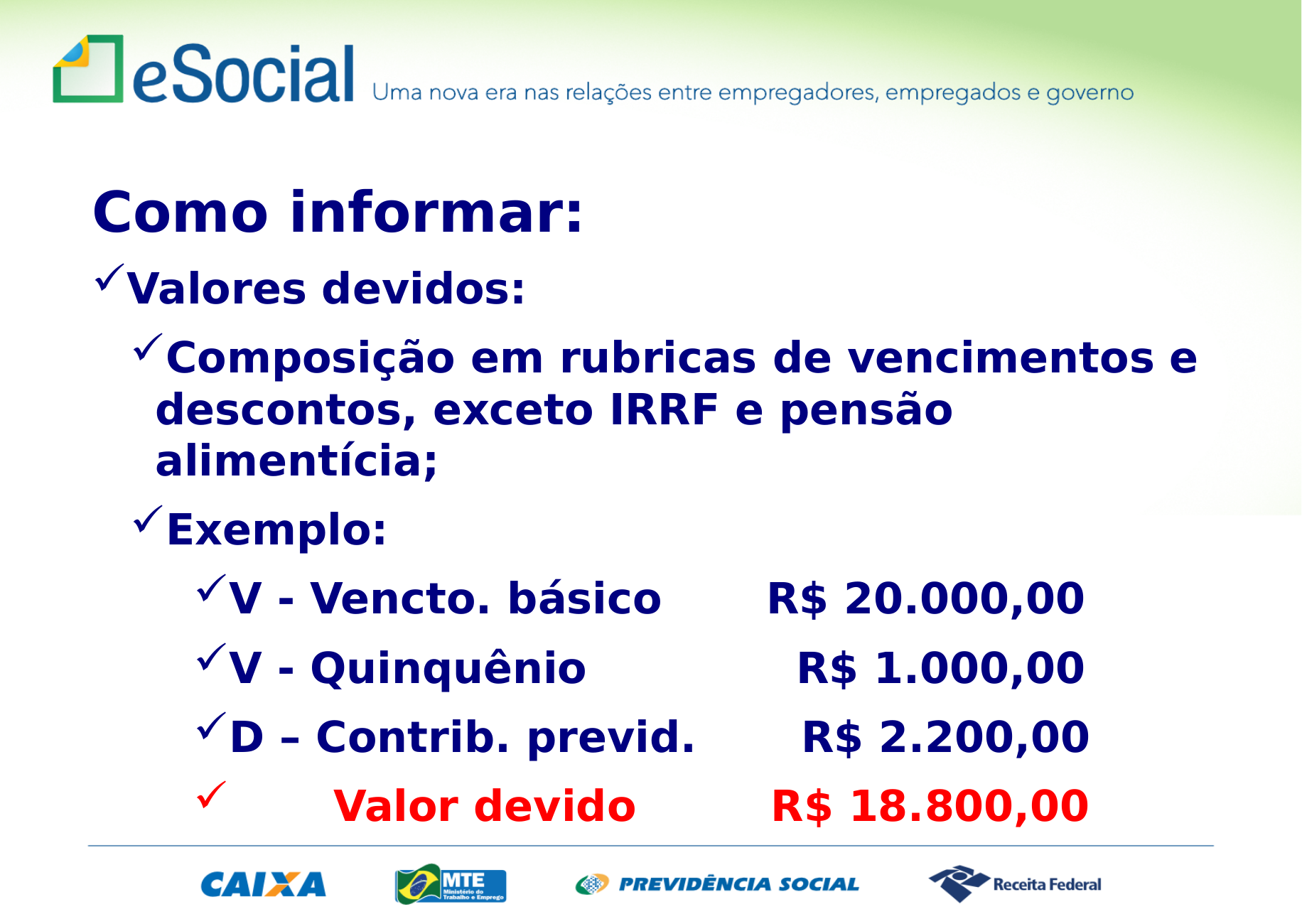

Como informar:
Valores devidos:
Composição em rubricas de vencimentos e descontos, exceto IRRF e pensão alimentícia;
Exemplo:
V - Vencto. básico       R$ 20.000,00
V - Quinquênio              R$ 1.000,00
D – Contrib. previd.       R$ 2.200,00
       Valor devido         R$ 18.800,00